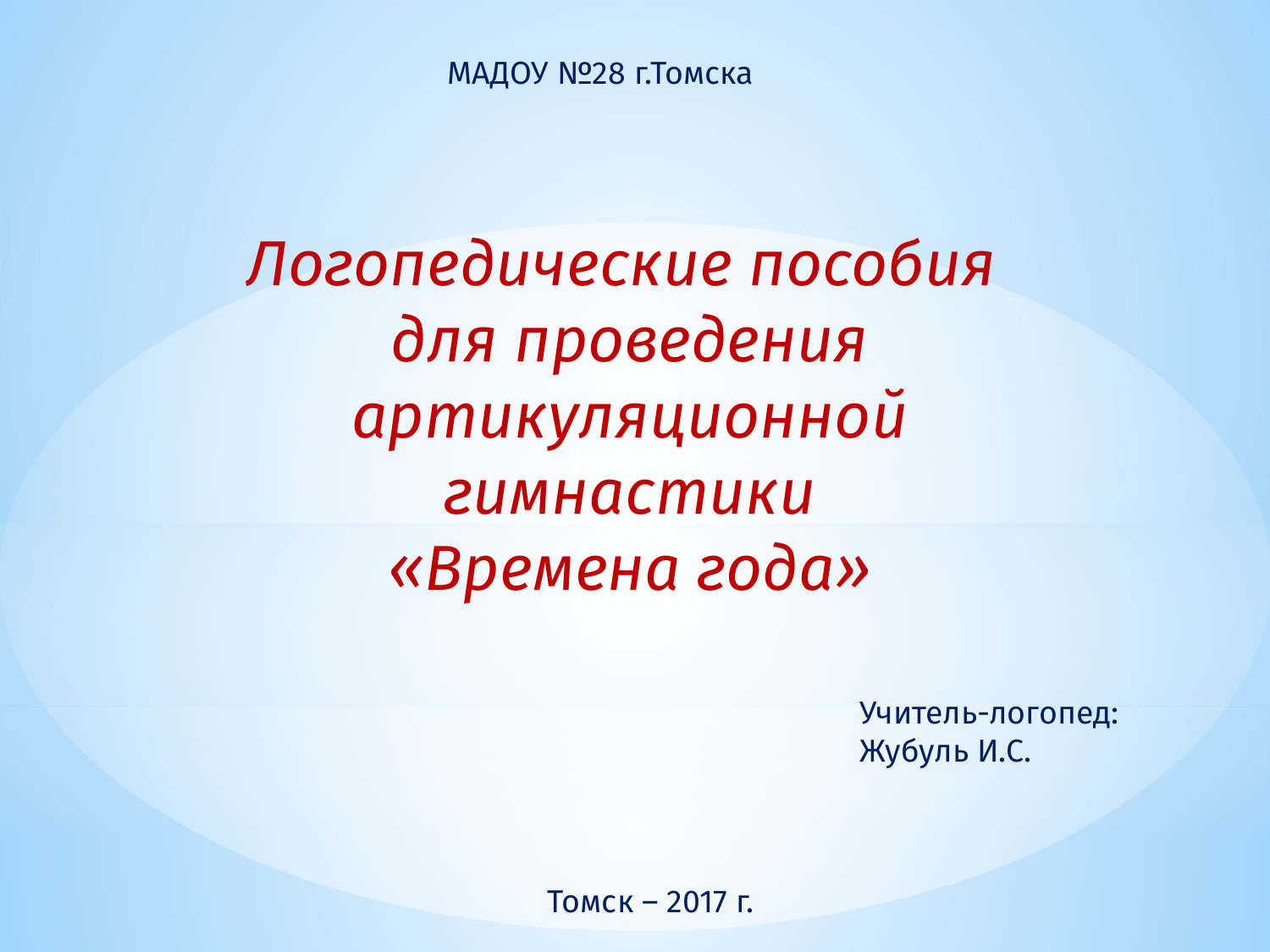

МАДОУ №28 г.Томска
Логопедические пособия
для проведения артикуляционной гимнастики
«Времена года»
Учитель-логопед:
Жубуль И.С.
Томск – 2017 г.